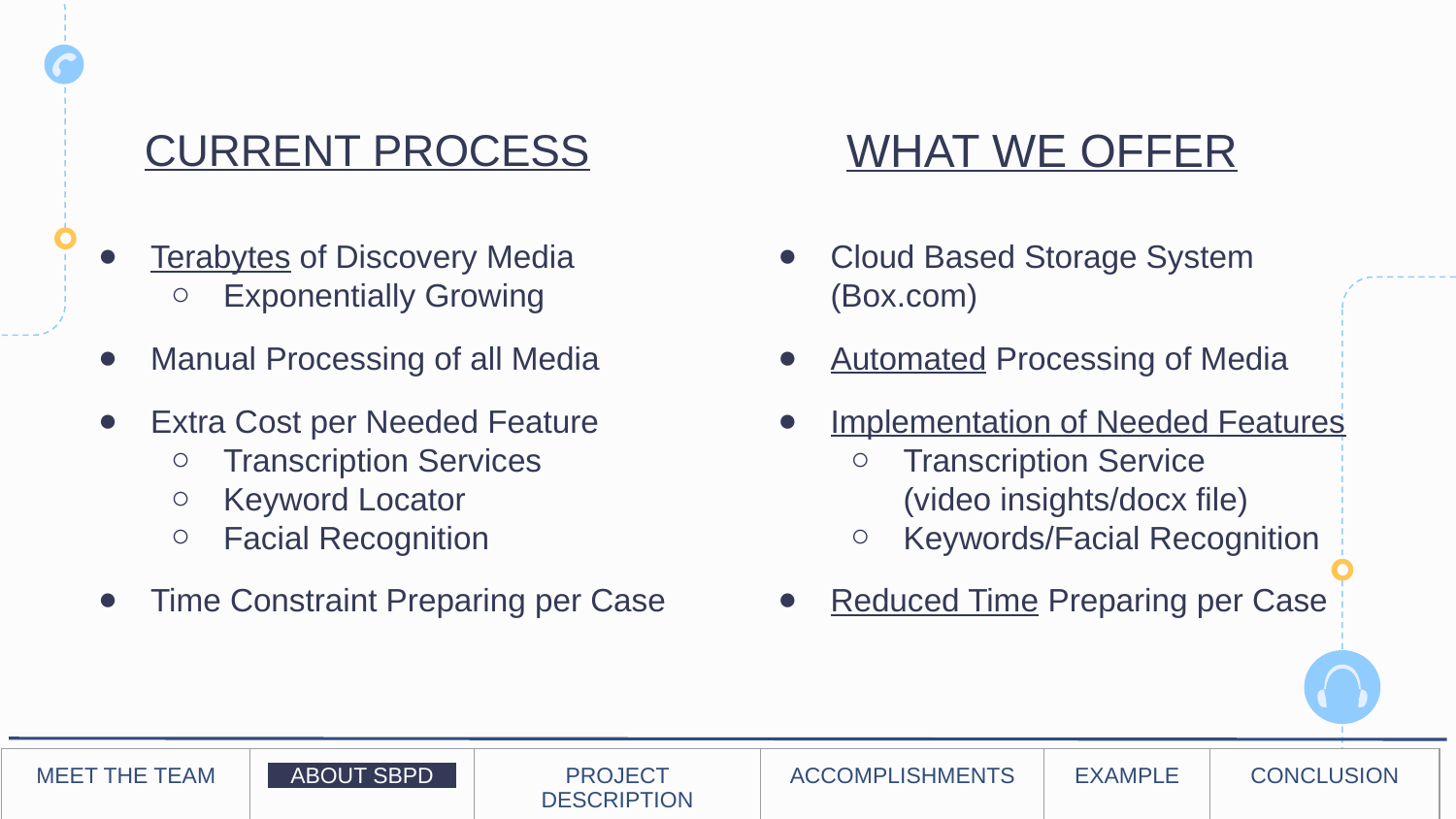

WHAT WE OFFER
CURRENT PROCESS
Terabytes of Discovery Media
Exponentially Growing

Manual Processing of all Media

Extra Cost per Needed Feature
Transcription Services
Keyword Locator
Facial Recognition

Time Constraint Preparing per Case
Cloud Based Storage System (Box.com)

Automated Processing of Media

Implementation of Needed Features
Transcription Service
(video insights/docx file)
Keywords/Facial Recognition

Reduced Time Preparing per Case
| MEET THE TEAM | —ABOUT SBPD— | PROJECT DESCRIPTION | ACCOMPLISHMENTS | EXAMPLE | CONCLUSION |
| --- | --- | --- | --- | --- | --- |